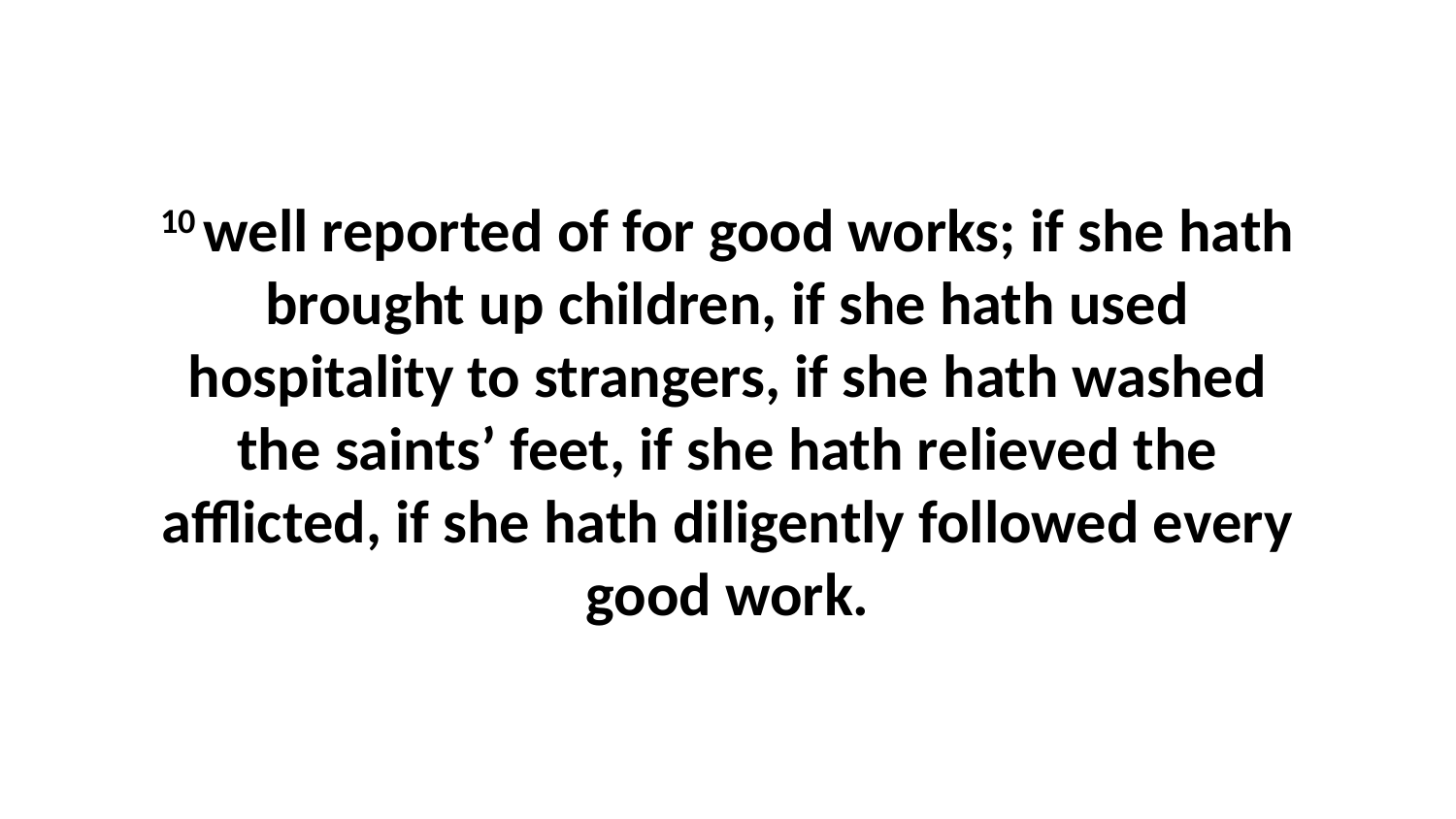

10 well reported of for good works; if she hath brought up children, if she hath used hospitality to strangers, if she hath washed the saints’ feet, if she hath relieved the afflicted, if she hath diligently followed every good work.